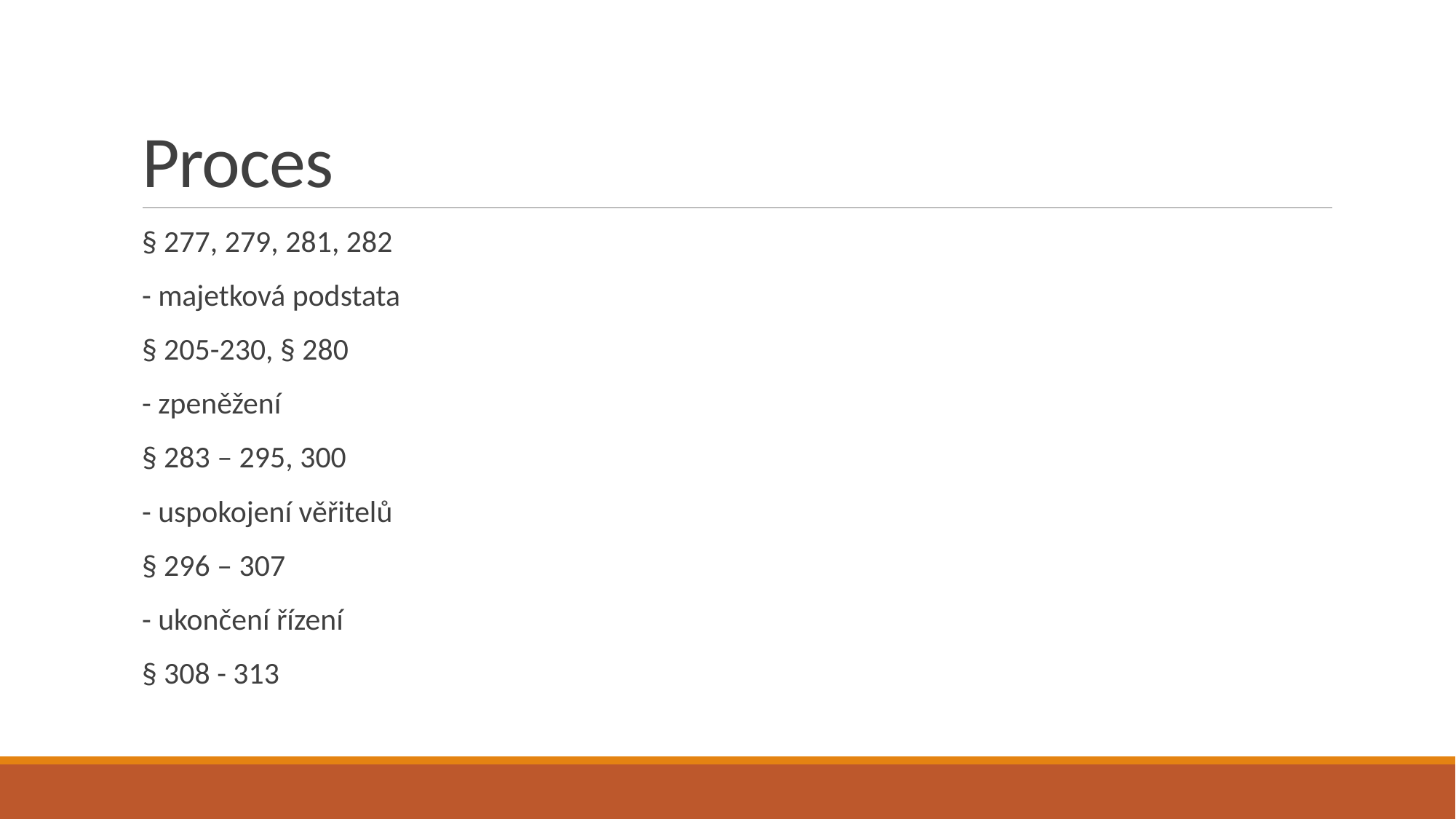

# Proces
§ 277, 279, 281, 282
- majetková podstata
§ 205-230, § 280
- zpeněžení
§ 283 – 295, 300
- uspokojení věřitelů
§ 296 – 307
- ukončení řízení
§ 308 - 313